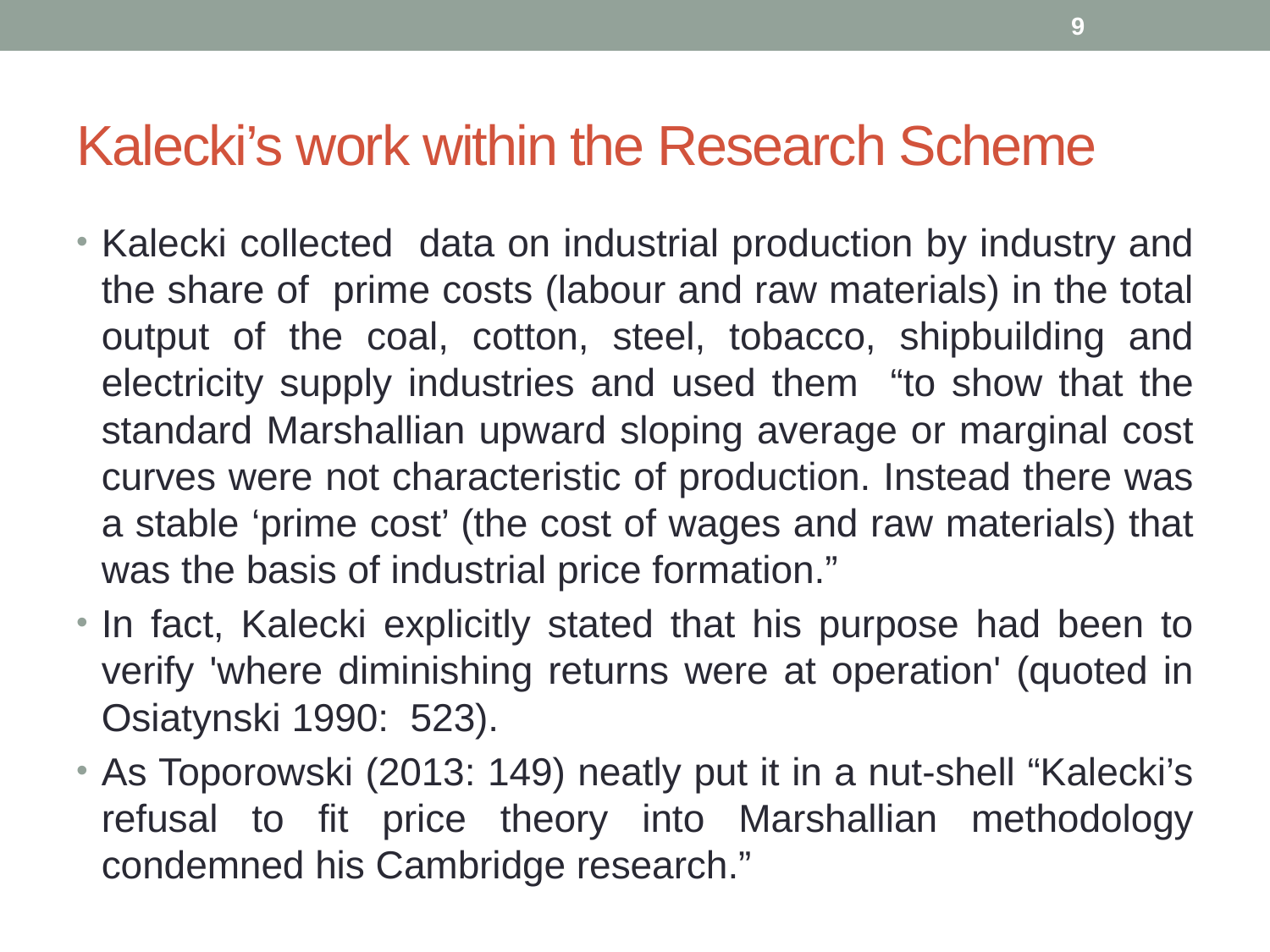

9
# Kalecki’s work within the Research Scheme
Kalecki collected  data on industrial production by industry and the share of  prime costs (labour and raw materials) in the total output of the coal, cotton, steel, tobacco, shipbuilding and electricity supply industries and used them  “to show that the standard Marshallian upward sloping average or marginal cost curves were not characteristic of production. Instead there was a stable ‘prime cost’ (the cost of wages and raw materials) that was the basis of industrial price formation.”
In fact, Kalecki explicitly stated that his purpose had been to verify 'where diminishing returns were at operation' (quoted in Osiatynski 1990:  523).
As Toporowski (2013: 149) neatly put it in a nut-shell “Kalecki’s refusal to fit price theory into Marshallian methodology condemned his Cambridge research.”